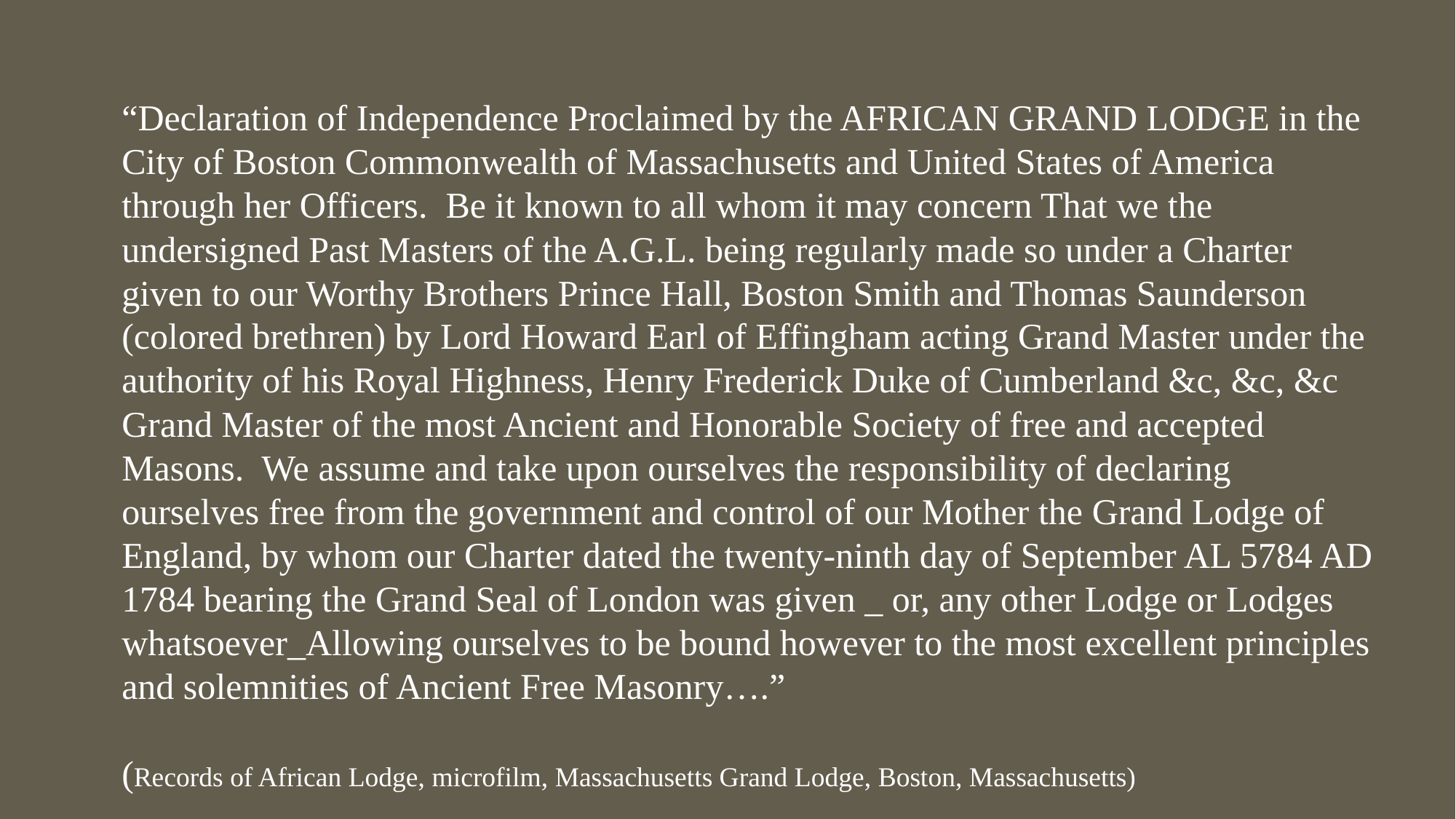

“Declaration of Independence Proclaimed by the AFRICAN GRAND LODGE in the City of Boston Commonwealth of Massachusetts and United States of America through her Officers.  Be it known to all whom it may concern That we the undersigned Past Masters of the A.G.L. being regularly made so under a Charter given to our Worthy Brothers Prince Hall, Boston Smith and Thomas Saunderson (colored brethren) by Lord Howard Earl of Effingham acting Grand Master under the authority of his Royal Highness, Henry Frederick Duke of Cumberland &c, &c, &c Grand Master of the most Ancient and Honorable Society of free and accepted Masons.  We assume and take upon ourselves the responsibility of declaring ourselves free from the government and control of our Mother the Grand Lodge of England, by whom our Charter dated the twenty-ninth day of September AL 5784 AD 1784 bearing the Grand Seal of London was given _ or, any other Lodge or Lodges whatsoever_Allowing ourselves to be bound however to the most excellent principles and solemnities of Ancient Free Masonry….”

(Records of African Lodge, microfilm, Massachusetts Grand Lodge, Boston, Massachusetts)